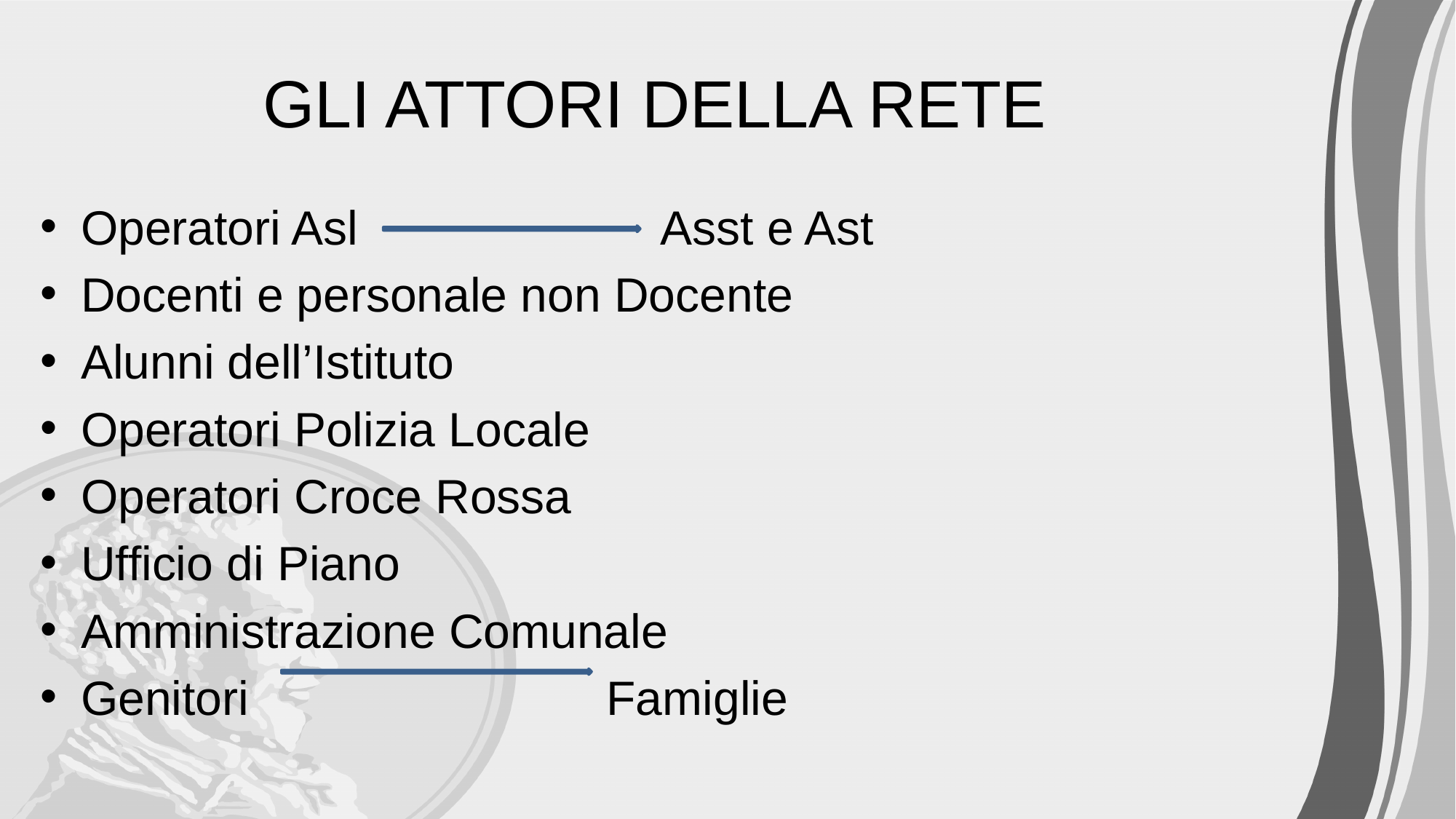

GLI ATTORI DELLA RETE
Operatori Asl                       Asst e Ast
Docenti e personale non Docente
Alunni dell’Istituto
Operatori Polizia Locale
Operatori Croce Rossa
Ufficio di Piano
Amministrazione Comunale
Genitori                           Famiglie